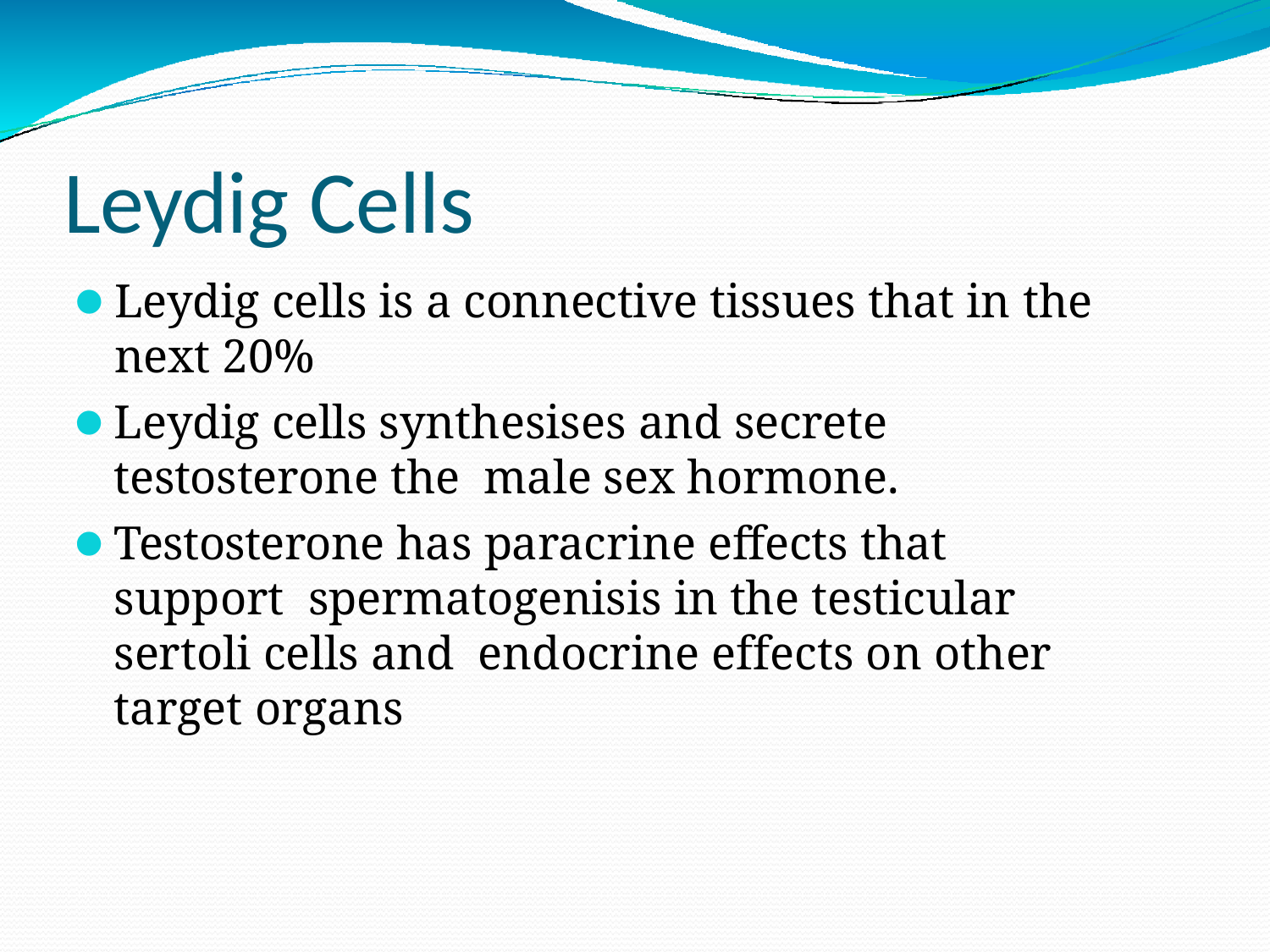

# Leydig Cells
Leydig cells is a connective tissues that in the next 20%
Leydig cells synthesises and secrete testosterone the  male sex hormone.
Testosterone has paracrine effects that support  spermatogenisis in the testicular sertoli cells and  endocrine effects on other target organs